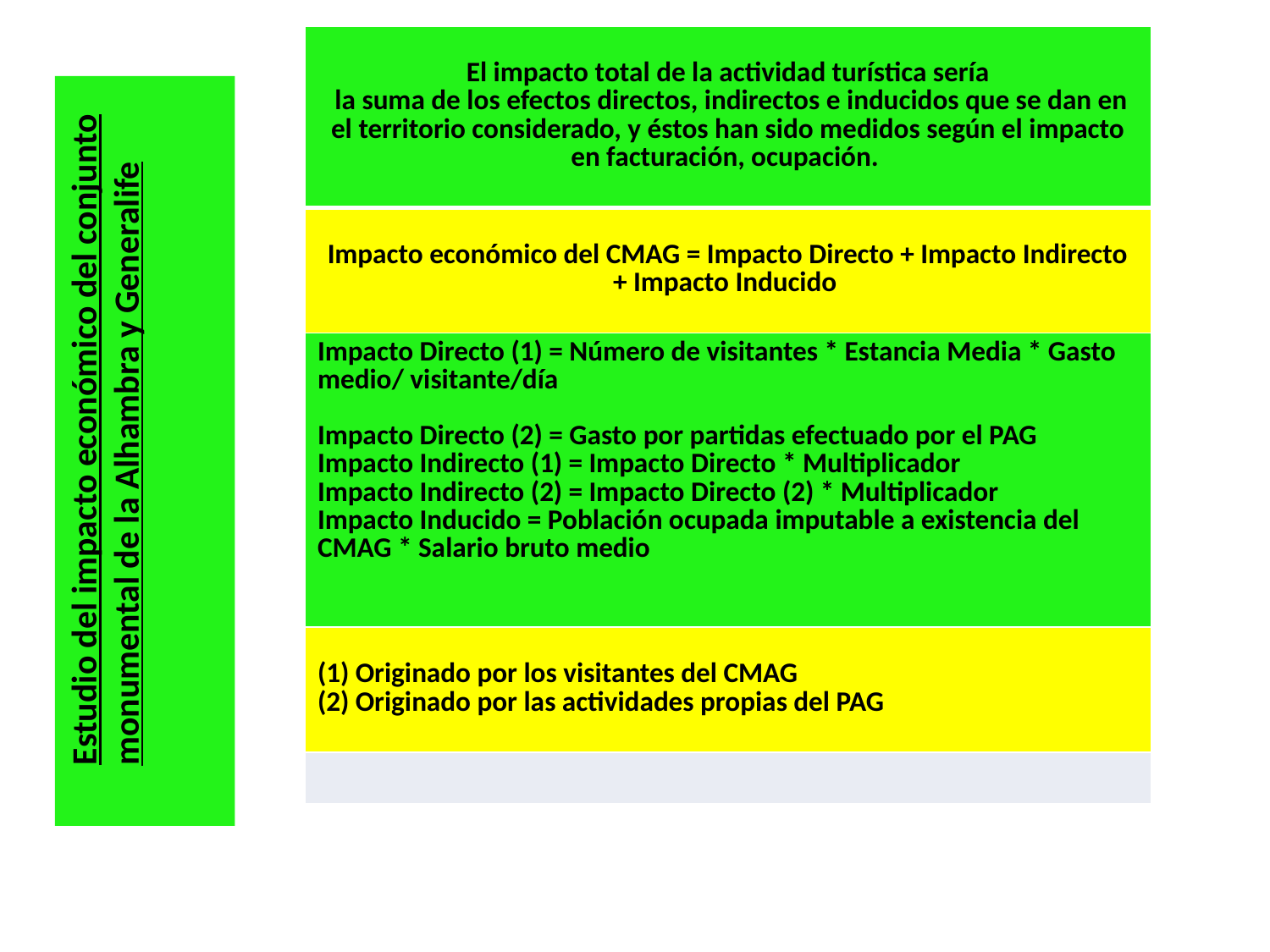

| El impacto total de la actividad turística sería la suma de los efectos directos, indirectos e inducidos que se dan en el territorio considerado, y éstos han sido medidos según el impacto en facturación, ocupación. |
| --- |
| Impacto económico del CMAG = Impacto Directo + Impacto Indirecto + Impacto Inducido |
| Impacto Directo (1) = Número de visitantes \* Estancia Media \* Gasto medio/ visitante/día Impacto Directo (2) = Gasto por partidas efectuado por el PAG Impacto Indirecto (1) = Impacto Directo \* Multiplicador Impacto Indirecto (2) = Impacto Directo (2) \* Multiplicador Impacto Inducido = Población ocupada imputable a existencia del CMAG \* Salario bruto medio |
| (1) Originado por los visitantes del CMAG (2) Originado por las actividades propias del PAG |
|  |
      Estudio del impacto económico del conjunto monumental de la Alhambra y Generalife